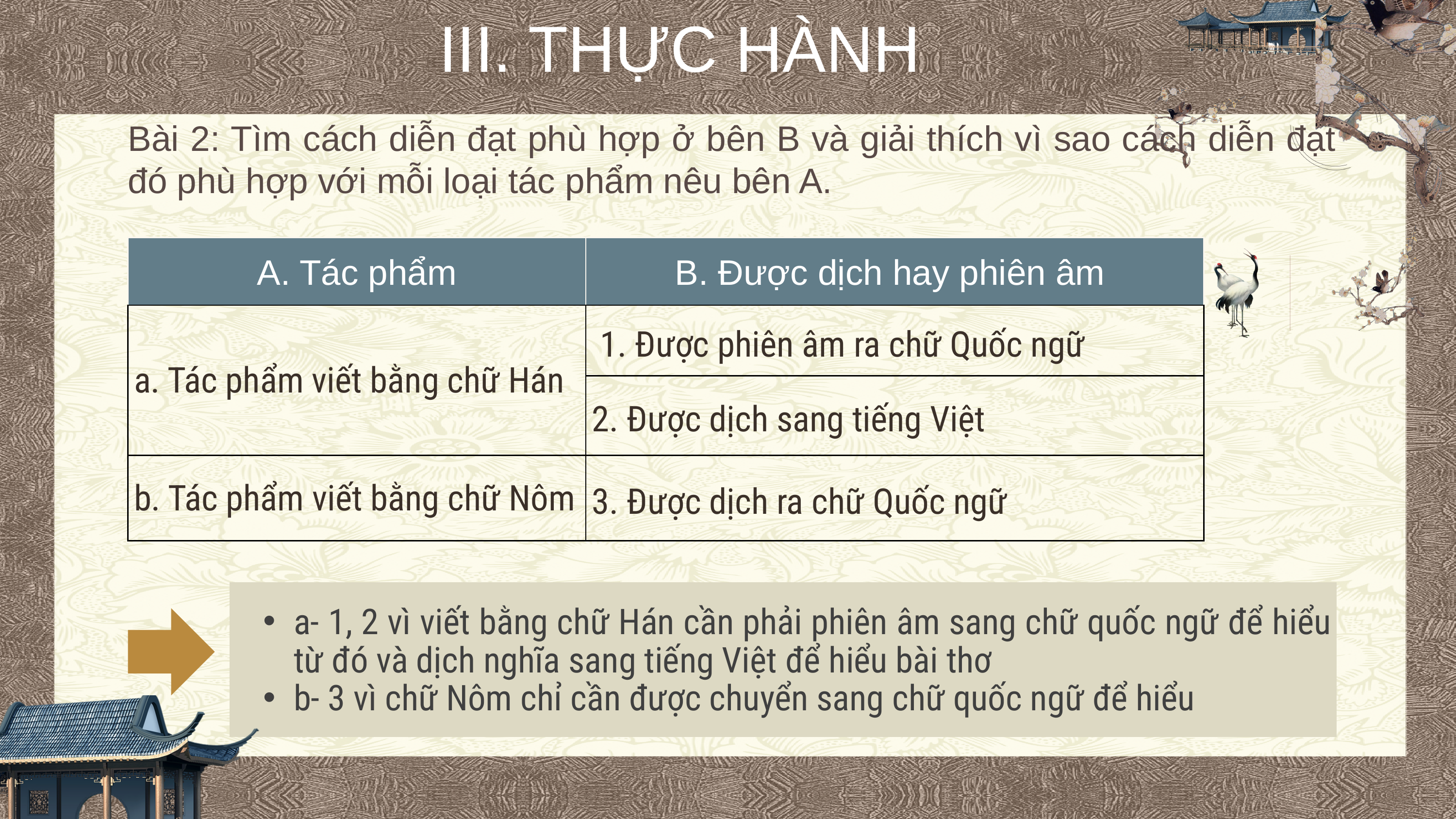

III. THỰC HÀNH

Bài 2: Tìm cách diễn đạt phù hợp ở bên B và giải thích vì sao cách diễn đạt đó phù hợp với mỗi loại tác phẩm nêu bên A.
| A. Tác phẩm | B. Được dịch hay phiên âm |
| --- | --- |
| a. Tác phẩm viết bằng chữ Hán | 1. Được phiên âm ra chữ Quốc ngữ |
| a. Tác phẩm viết bằng chữ Hán | 2. Được dịch sang tiếng Việt |
| b. Tác phẩm viết bằng chữ Nôm | 3. Được dịch ra chữ Quốc ngữ |

a- 1, 2 vì viết bằng chữ Hán cần phải phiên âm sang chữ quốc ngữ để hiểu từ đó và dịch nghĩa sang tiếng Việt để hiểu bài thơ
b- 3 vì chữ Nôm chỉ cần được chuyển sang chữ quốc ngữ để hiểu